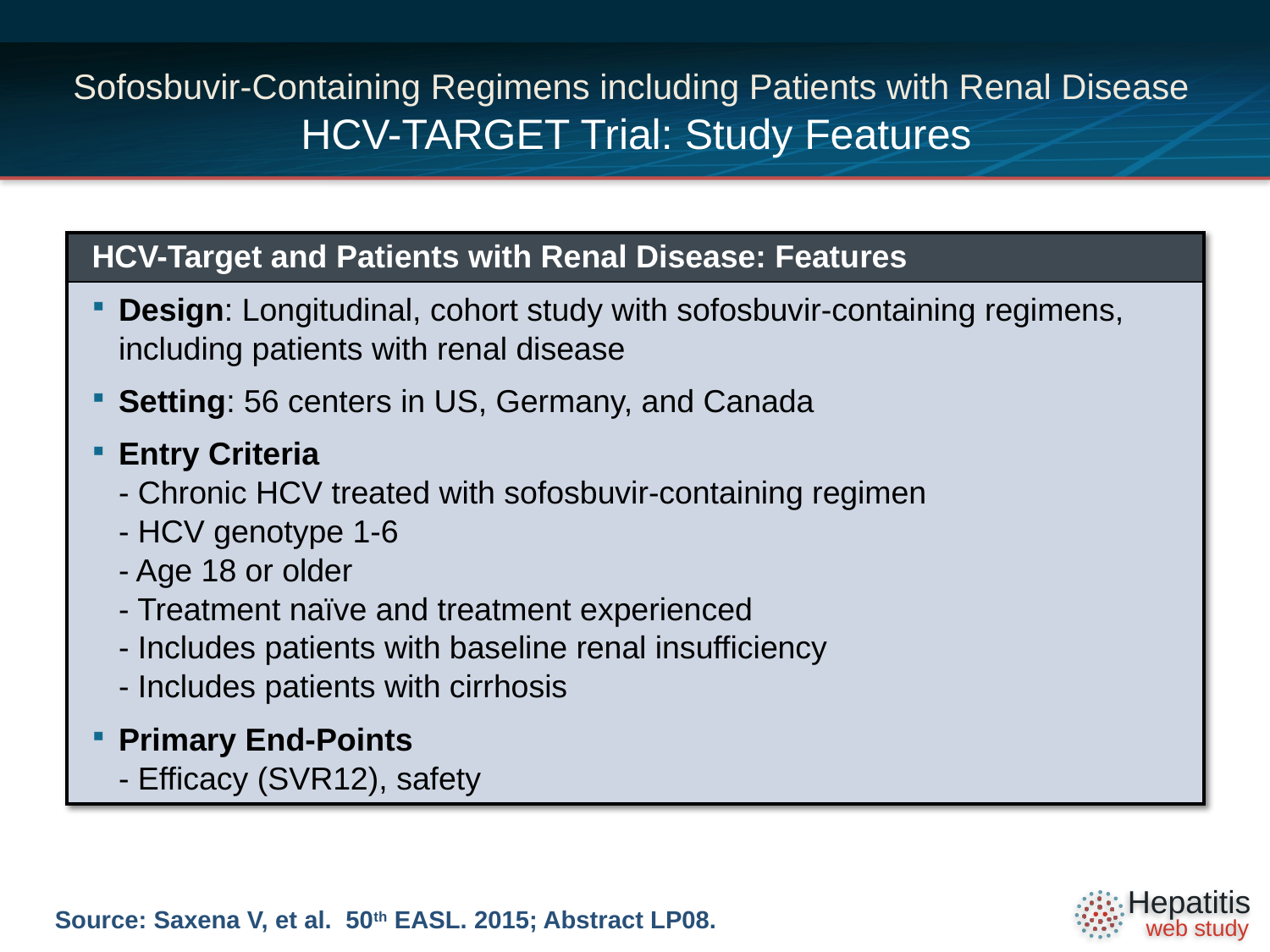

# Sofosbuvir-Containing Regimens including Patients with Renal Disease HCV-TARGET Trial: Study Features
| HCV-Target and Patients with Renal Disease: Features |
| --- |
| Design: Longitudinal, cohort study with sofosbuvir-containing regimens, including patients with renal disease Setting: 56 centers in US, Germany, and Canada Entry Criteria - Chronic HCV treated with sofosbuvir-containing regimen - HCV genotype 1-6 - Age 18 or older - Treatment naïve and treatment experienced - Includes patients with baseline renal insufficiency - Includes patients with cirrhosis Primary End-Points - Efficacy (SVR12), safety |
Source: Saxena V, et al.  50th EASL. 2015; Abstract LP08.